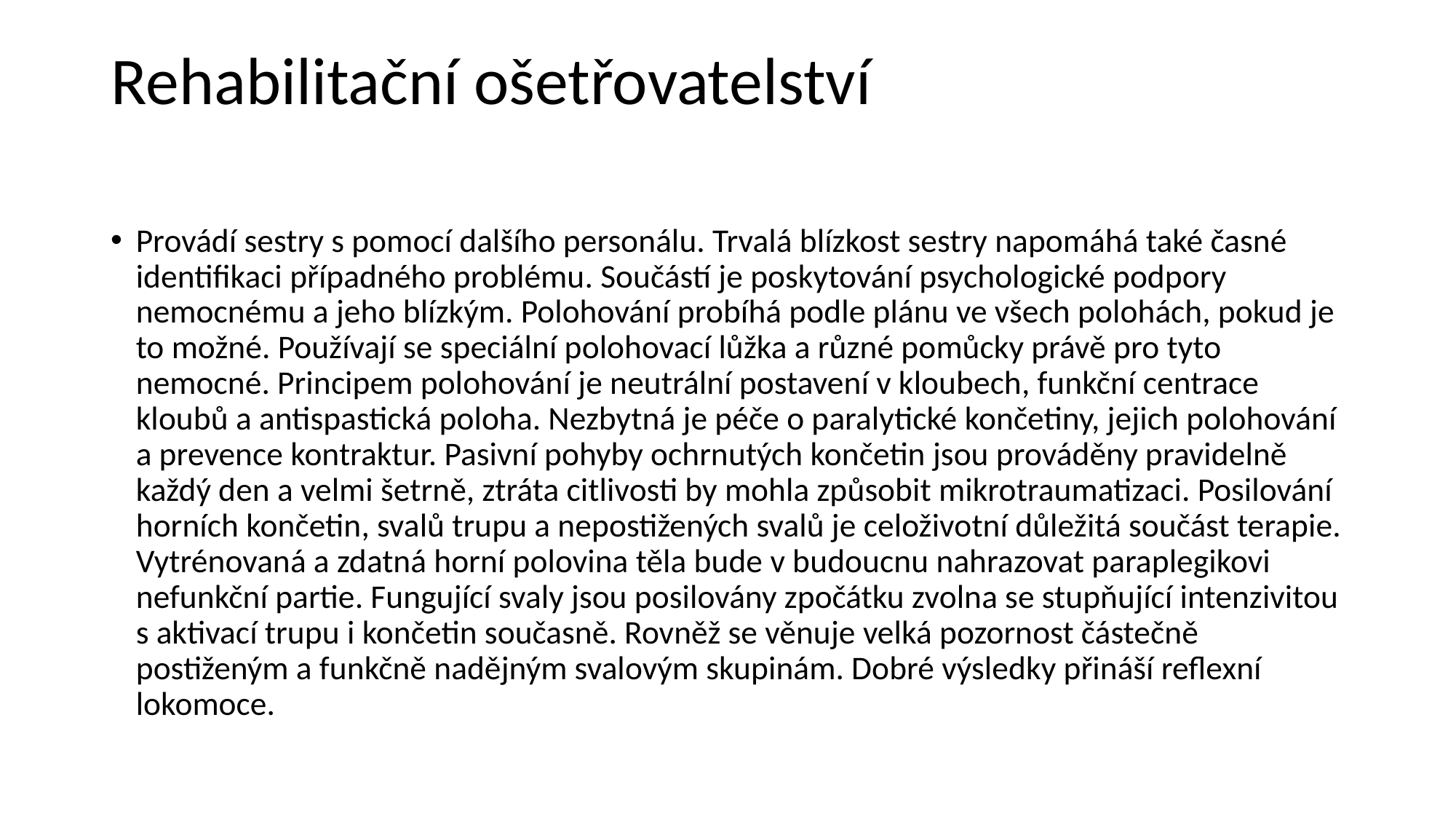

# Rehabilitační ošetřovatelství
Provádí sestry s pomocí dalšího personálu. Trvalá blízkost sestry napomáhá také časné identifikaci případného problému. Součástí je poskytování psychologické podpory nemocnému a jeho blízkým. Polohování probíhá podle plánu ve všech polohách, pokud je to možné. Používají se speciální polohovací lůžka a různé pomůcky právě pro tyto nemocné. Principem polohování je neutrální postavení v kloubech, funkční centrace kloubů a antispastická poloha. Nezbytná je péče o paralytické končetiny, jejich polohování a prevence kontraktur. Pasivní pohyby ochrnutých končetin jsou prováděny pravidelně každý den a velmi šetrně, ztráta citlivosti by mohla způsobit mikrotraumatizaci. Posilování horních končetin, svalů trupu a nepostižených svalů je celoživotní důležitá součást terapie. Vytrénovaná a zdatná horní polovina těla bude v budoucnu nahrazovat paraplegikovi nefunkční partie. Fungující svaly jsou posilovány zpočátku zvolna se stupňující intenzivitou s aktivací trupu i končetin současně. Rovněž se věnuje velká pozornost částečně postiženým a funkčně nadějným svalovým skupinám. Dobré výsledky přináší reflexní lokomoce.